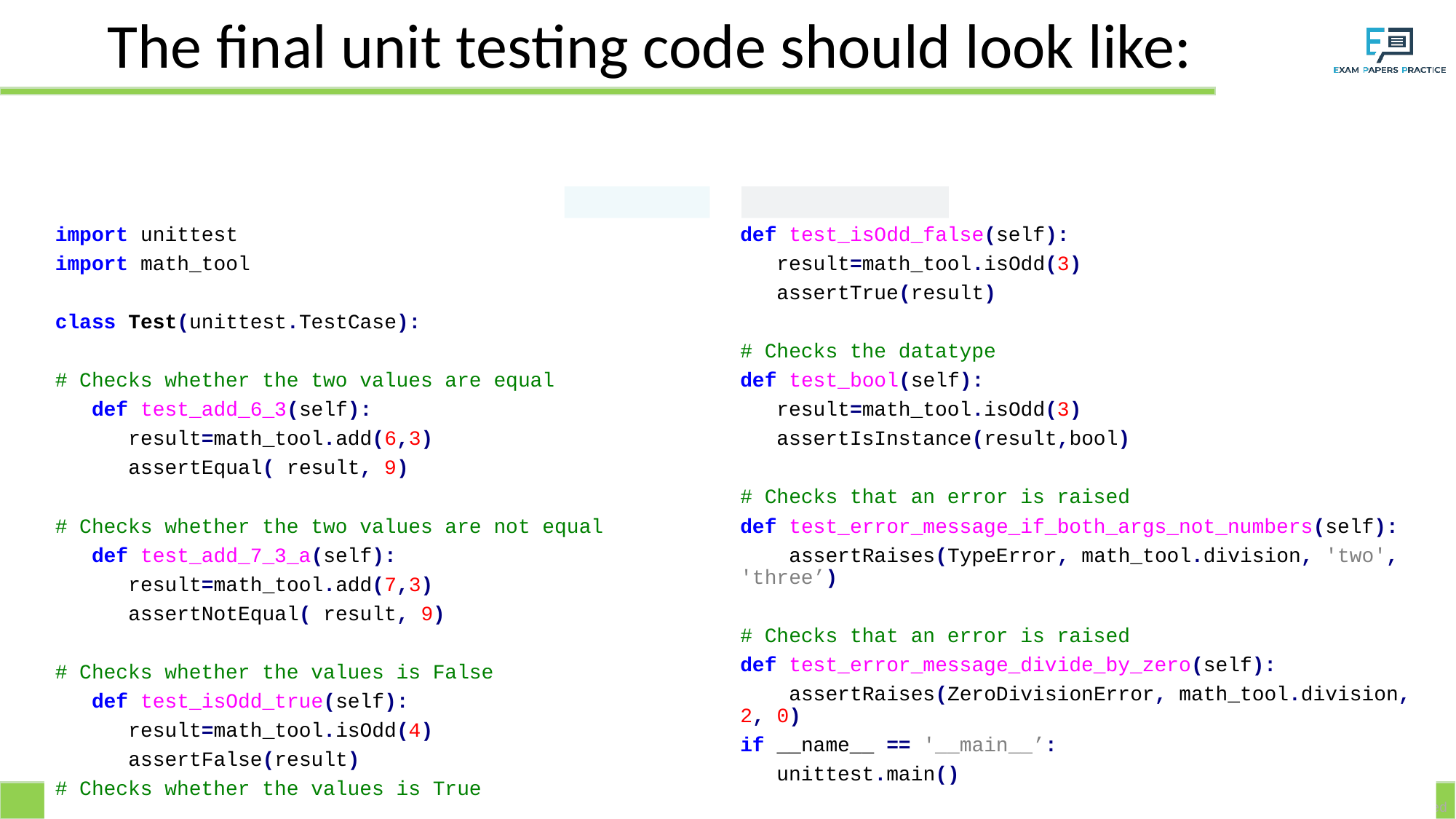

# The final unit testing code should look like:
import unittest
import math_tool

class Test(unittest.TestCase):

# Checks whether the two values are equal
   def test_add_6_3(self):
      result=math_tool.add(6,3)
      assertEqual( result, 9)

# Checks whether the two values are not equal
   def test_add_7_3_a(self):
      result=math_tool.add(7,3)
      assertNotEqual( result, 9)

# Checks whether the values is False
   def test_isOdd_true(self):
      result=math_tool.isOdd(4)
      assertFalse(result)
# Checks whether the values is True
def test_isOdd_false(self):
   result=math_tool.isOdd(3)
   assertTrue(result)

# Checks the datatype
def test_bool(self):
   result=math_tool.isOdd(3)
   assertIsInstance(result,bool)

# Checks that an error is raised
def test_error_message_if_both_args_not_numbers(self):
    assertRaises(TypeError, math_tool.division, 'two', 'three’)

# Checks that an error is raised
def test_error_message_divide_by_zero(self):
    assertRaises(ZeroDivisionError, math_tool.division, 2, 0)
if __name__ == '__main__’:
   unittest.main()